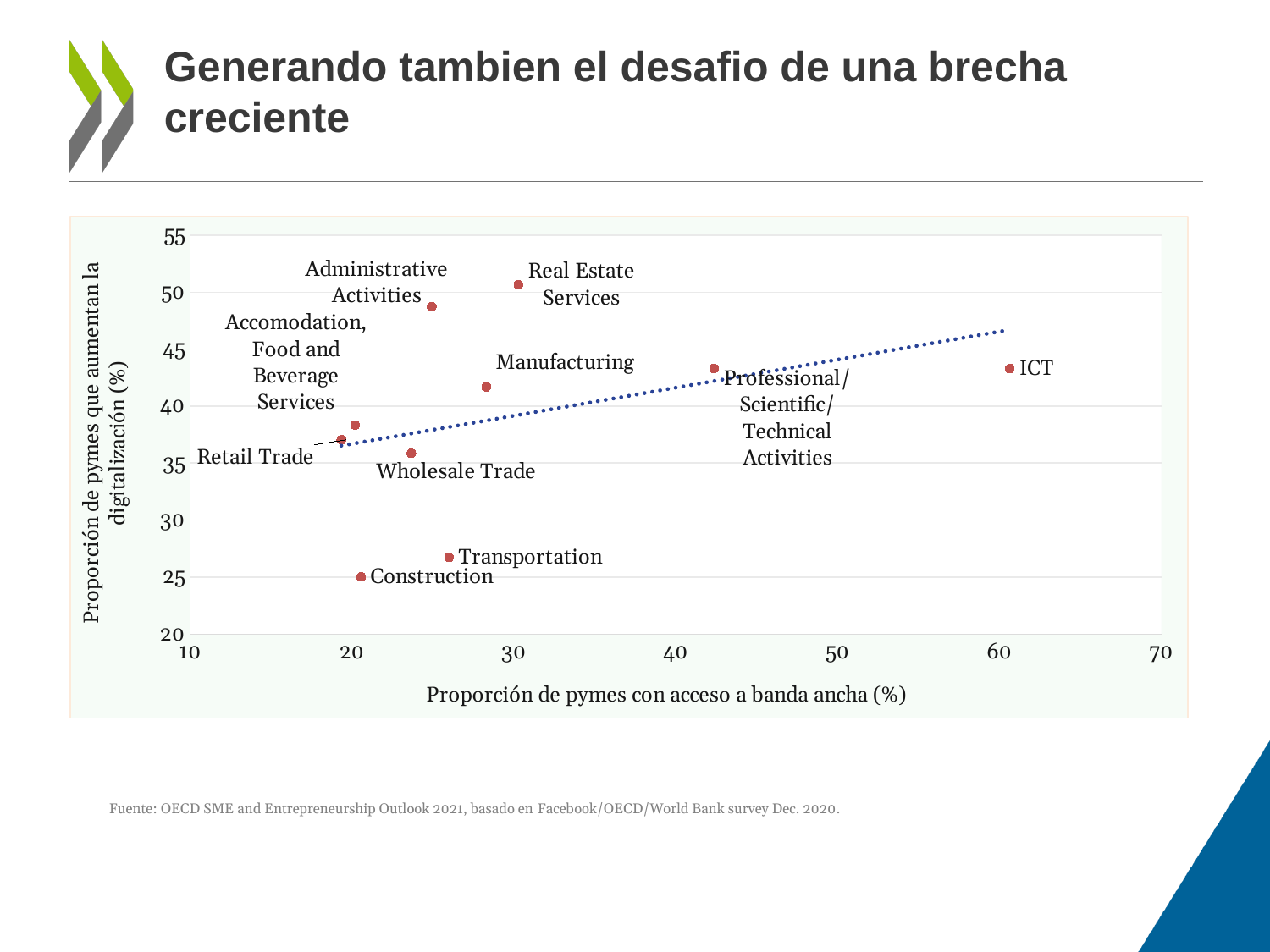

# Generando tambien el desafio de una brecha creciente

### Chart

| Category |  |  |
|---|---|---|
Fuente: OECD SME and Entrepreneurship Outlook 2021, basado en Facebook/OECD/World Bank survey Dec. 2020.